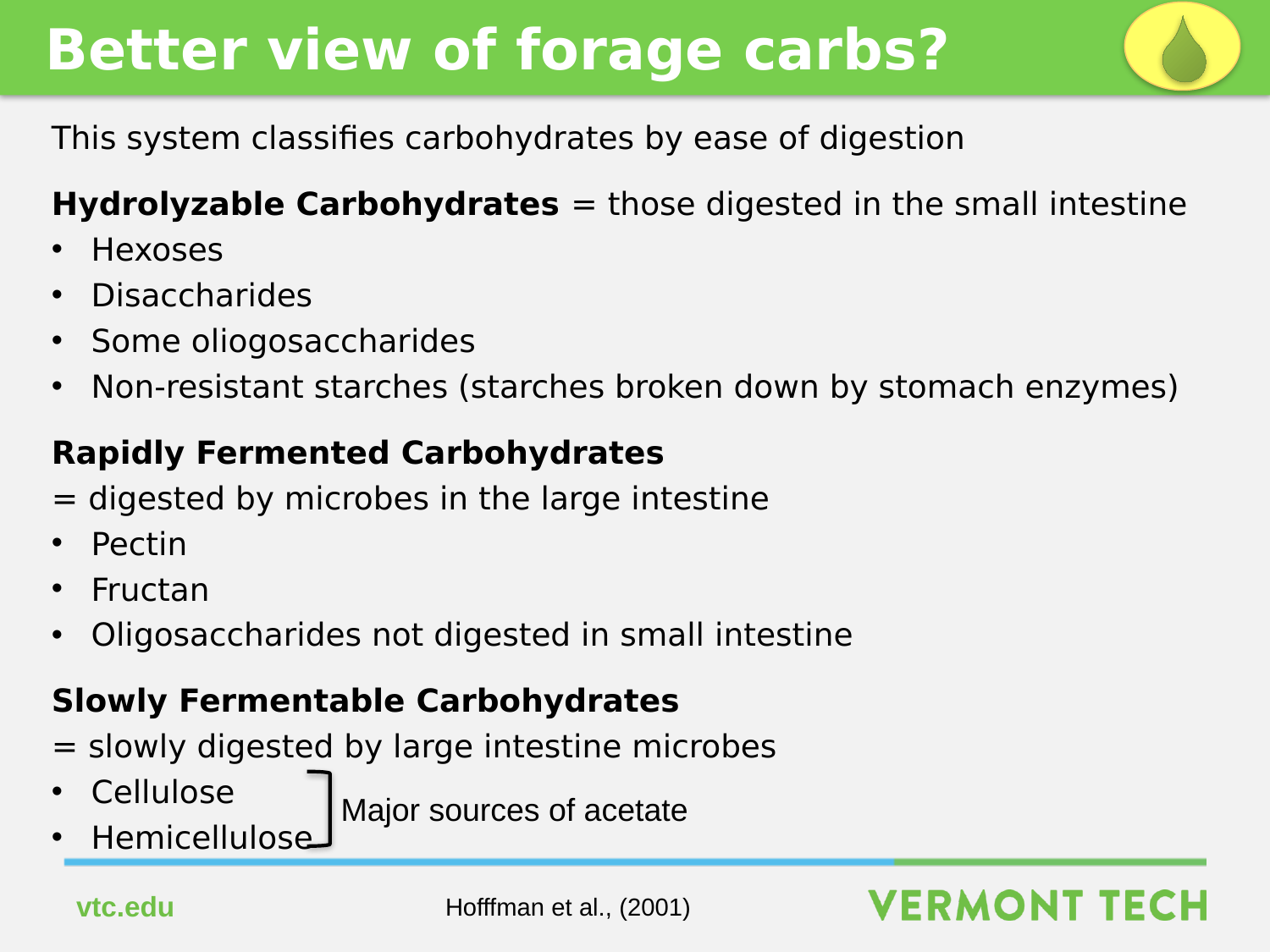

Better view of forage carbs?
This system classifies carbohydrates by ease of digestion

Hydrolyzable Carbohydrates = those digested in the small intestine
Hexoses
Disaccharides
Some oliogosaccharides
Non-resistant starches (starches broken down by stomach enzymes)

Rapidly Fermented Carbohydrates
= digested by microbes in the large intestine
Pectin
Fructan
Oligosaccharides not digested in small intestine

Slowly Fermentable Carbohydrates
= slowly digested by large intestine microbes
Cellulose
Hemicellulose

Major sources of acetate
Hofffman et al., (2001)